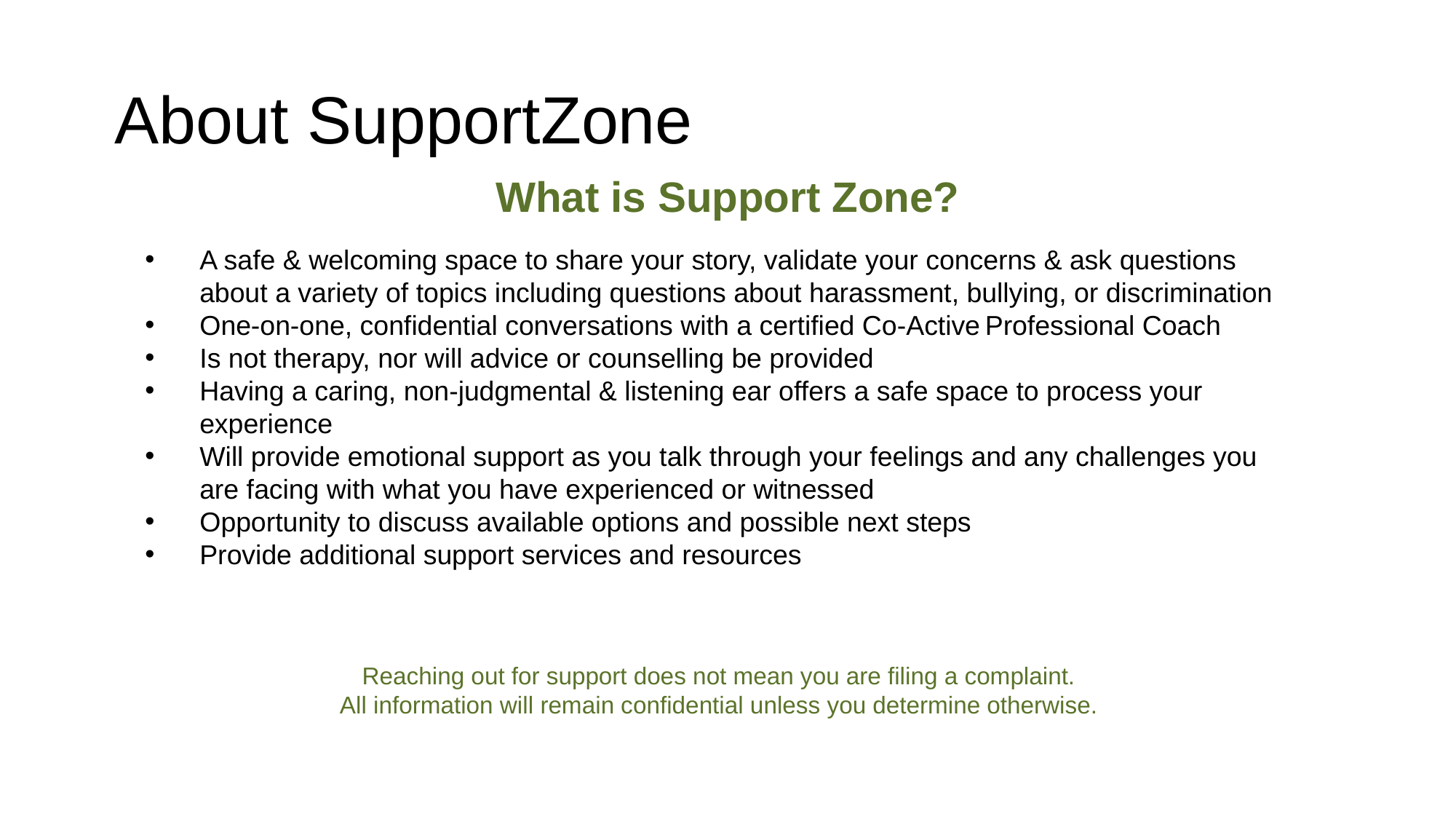

# About SupportZone
What is Support Zone?
A safe & welcoming space to share your story, validate your concerns & ask questions about a variety of topics including questions about harassment, bullying, or discrimination
One-on-one, confidential conversations with a certified Co-Active Professional Coach
Is not therapy, nor will advice or counselling be provided
Having a caring, non-judgmental & listening ear offers a safe space to process your experience
Will provide emotional support as you talk through your feelings and any challenges you are facing with what you have experienced or witnessed
Opportunity to discuss available options and possible next steps
Provide additional support services and resources

Reaching out for support does not mean you are filing a complaint.
All information will remain confidential unless you determine otherwise.